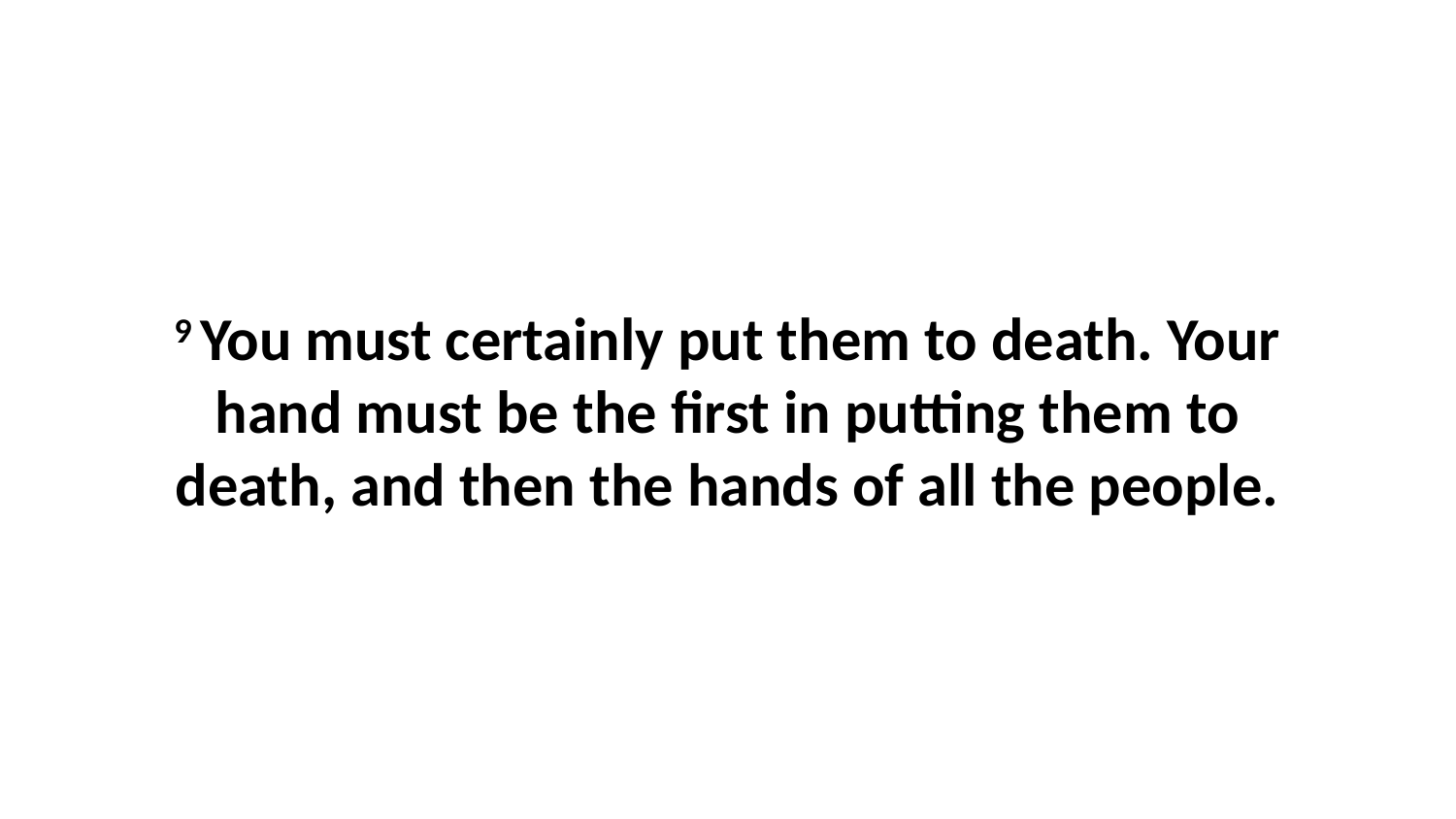

9 You must certainly put them to death. Your hand must be the first in putting them to death, and then the hands of all the people.